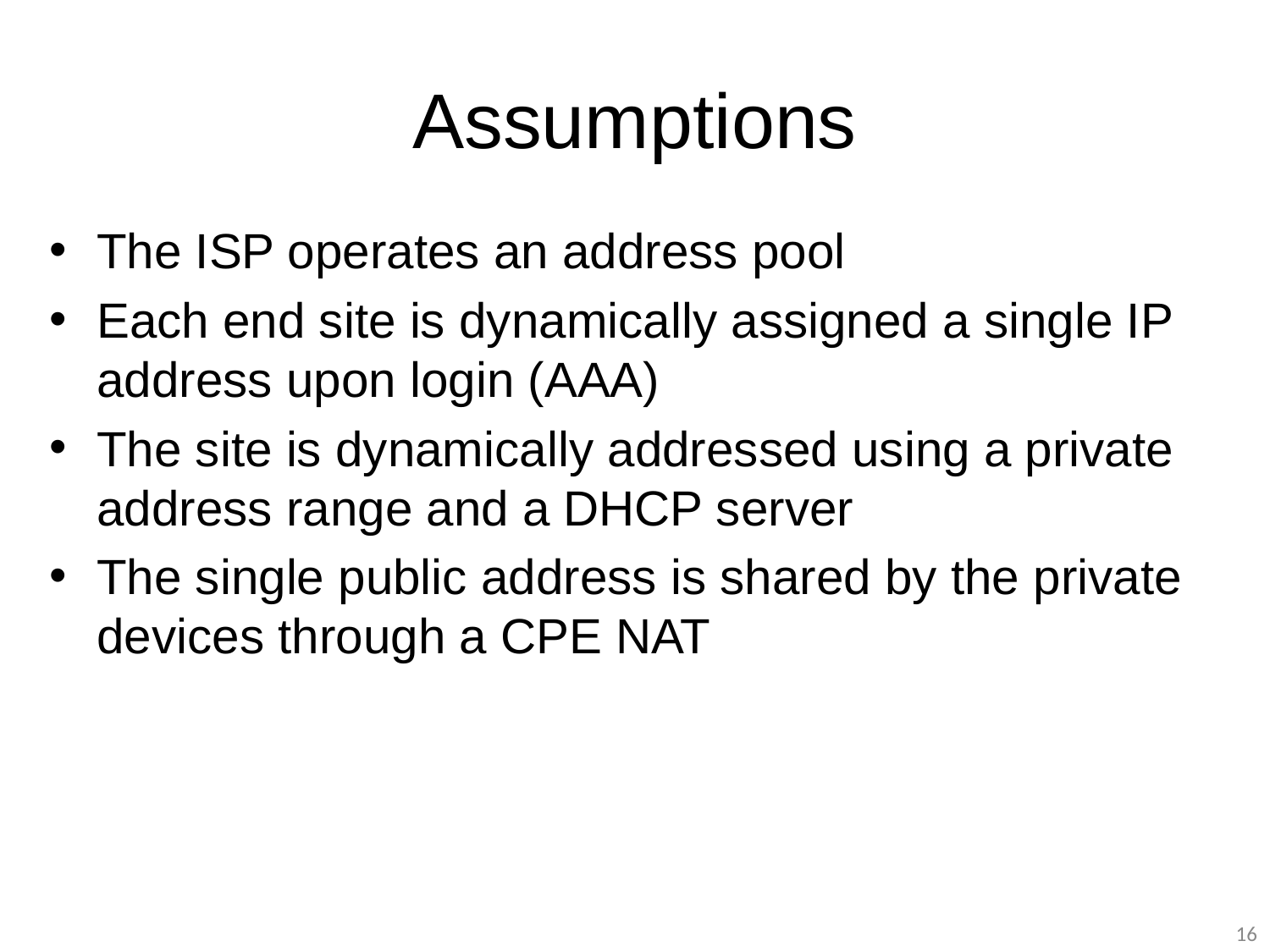

# Assumptions
The ISP operates an address pool
Each end site is dynamically assigned a single IP address upon login (AAA)
The site is dynamically addressed using a private address range and a DHCP server
The single public address is shared by the private devices through a CPE NAT
16